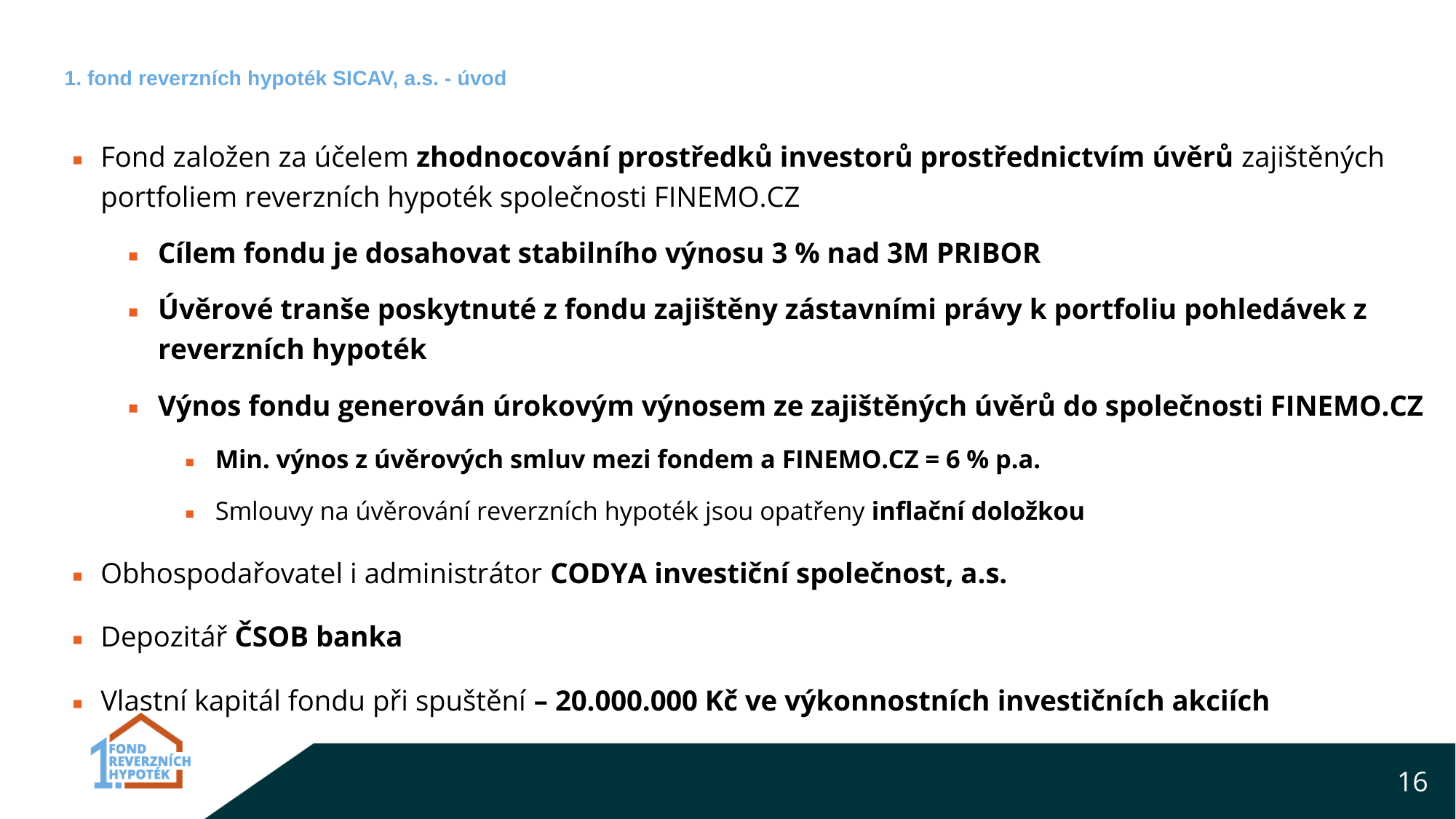

# 1. fond reverzních hypoték SICAV, a.s. - úvod
Fond založen za účelem zhodnocování prostředků investorů prostřednictvím úvěrů zajištěných portfoliem reverzních hypoték společnosti FINEMO.CZ
Cílem fondu je dosahovat stabilního výnosu 3 % nad 3M PRIBOR
Úvěrové tranše poskytnuté z fondu zajištěny zástavními právy k portfoliu pohledávek z reverzních hypoték
Výnos fondu generován úrokovým výnosem ze zajištěných úvěrů do společnosti FINEMO.CZ
Min. výnos z úvěrových smluv mezi fondem a FINEMO.CZ = 6 % p.a.
Smlouvy na úvěrování reverzních hypoték jsou opatřeny inflační doložkou
Obhospodařovatel i administrátor CODYA investiční společnost, a.s.
Depozitář ČSOB banka
Vlastní kapitál fondu při spuštění – 20.000.000 Kč ve výkonnostních investičních akciích

16